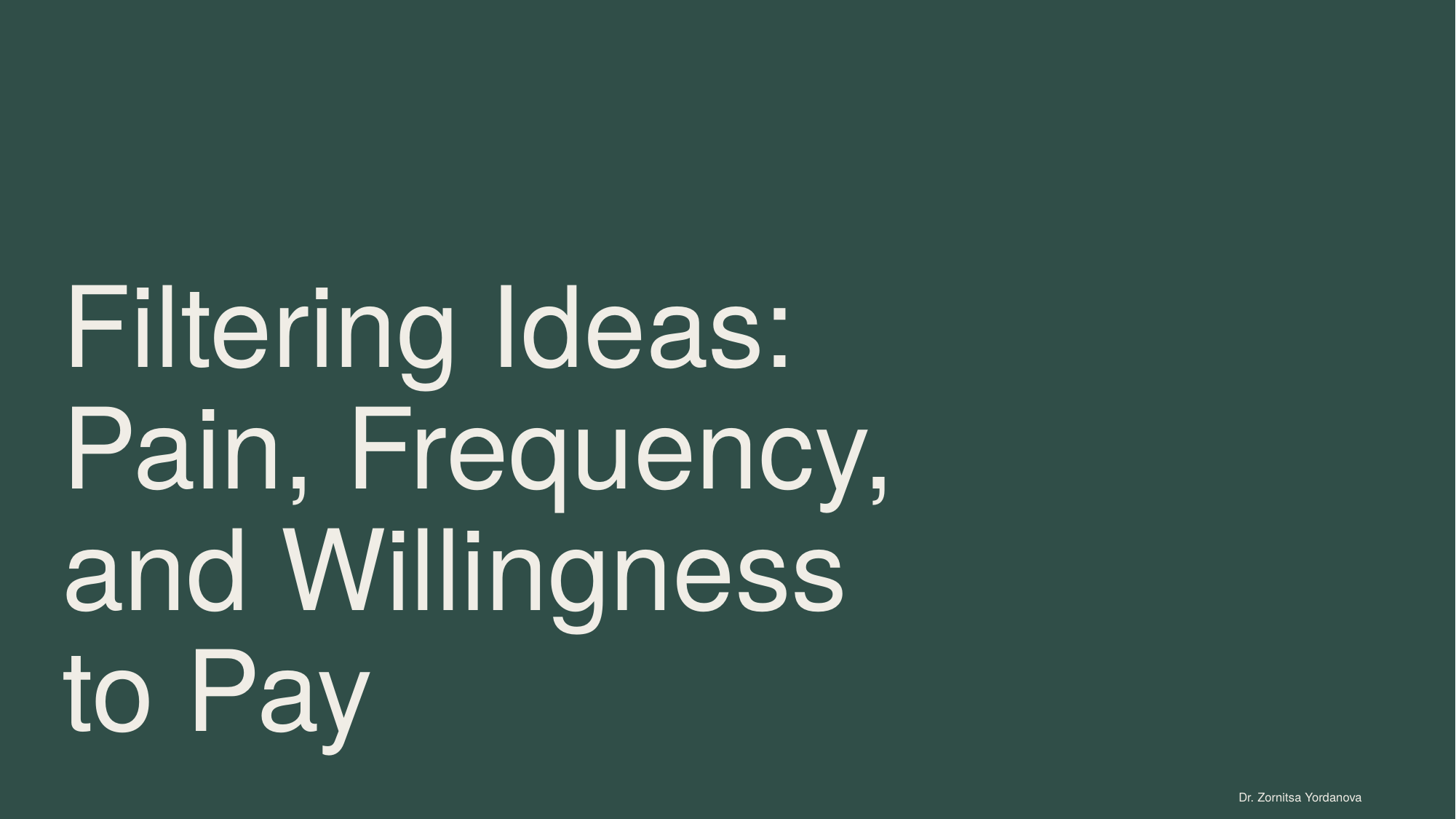

# Filtering Ideas: Pain, Frequency, and Willingness to Pay
Dr. Zornitsa Yordanova